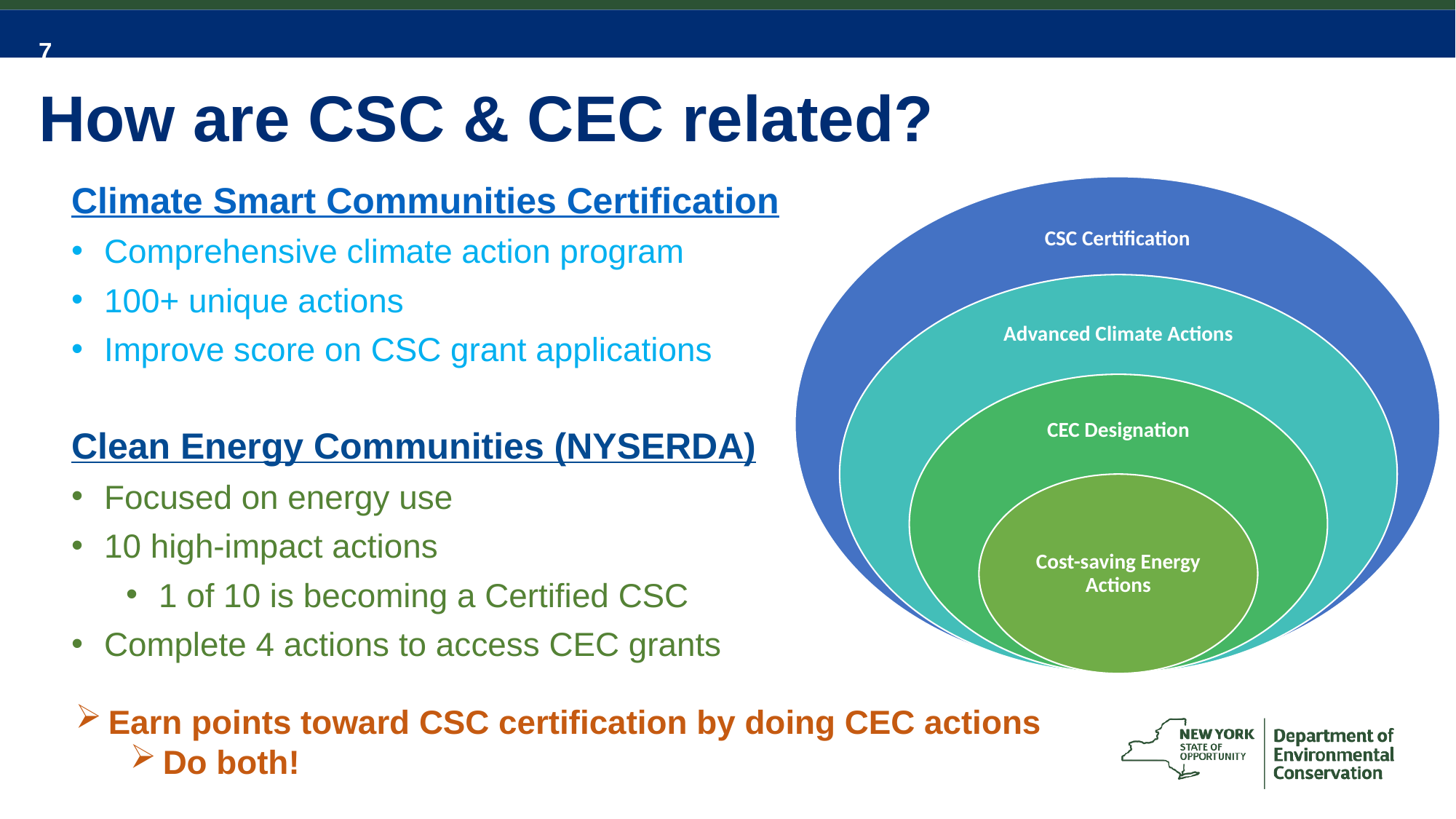

How are CSC & CEC related?
Climate Smart Communities Certification
Comprehensive climate action program
100+ unique actions
Improve score on CSC grant applications

Clean Energy Communities (NYSERDA)
Focused on energy use
10 high-impact actions
1 of 10 is becoming a Certified CSC
Complete 4 actions to access CEC grants
CSC Certification
Advanced Climate Actions
CEC Designation
Cost-saving Energy Actions
Earn points toward CSC certification by doing CEC actions
Do both!